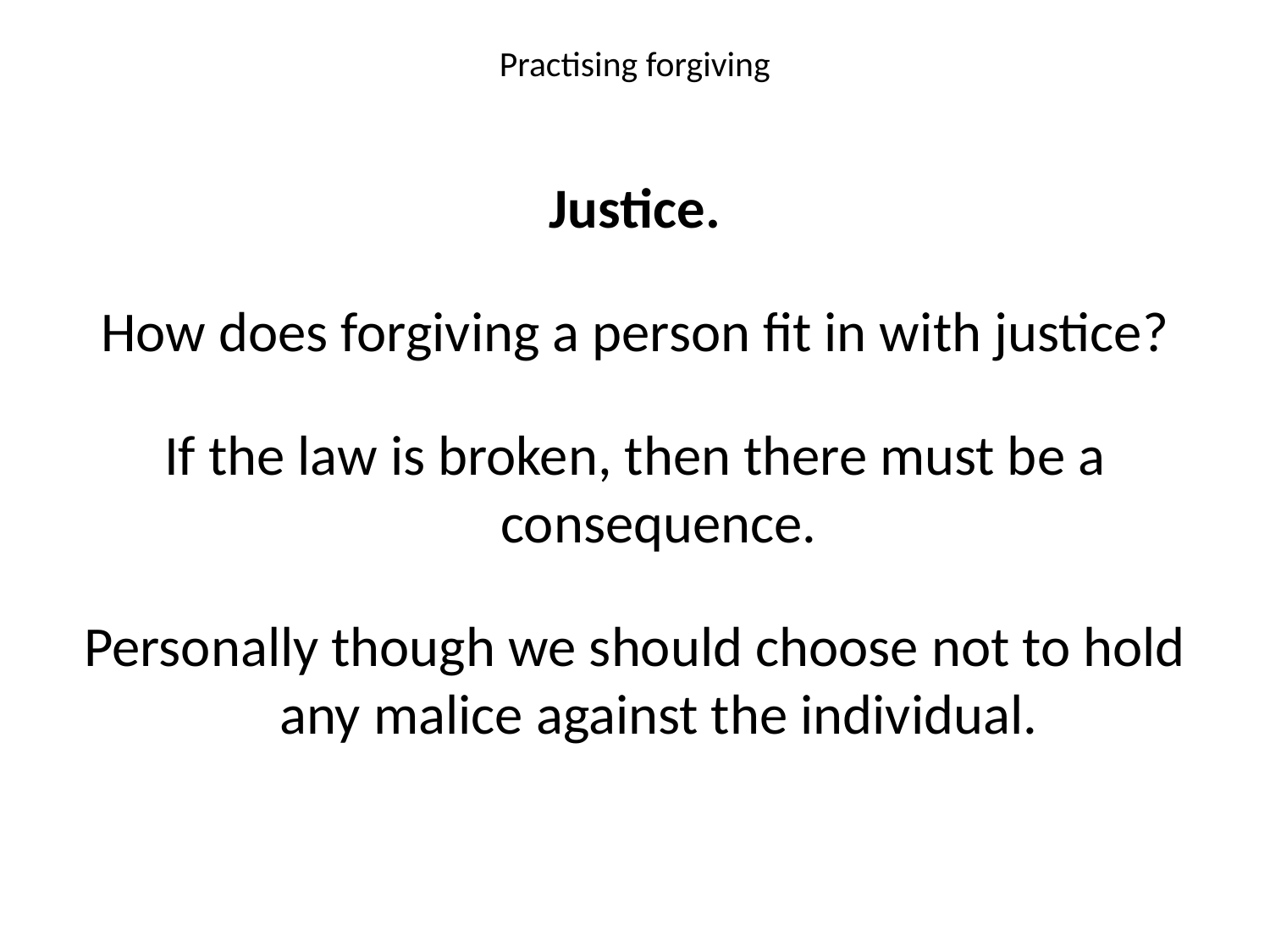

# Practising forgiving

Justice.

How does forgiving a person fit in with justice?

If the law is broken, then there must be a consequence.

Personally though we should choose not to hold any malice against the individual.